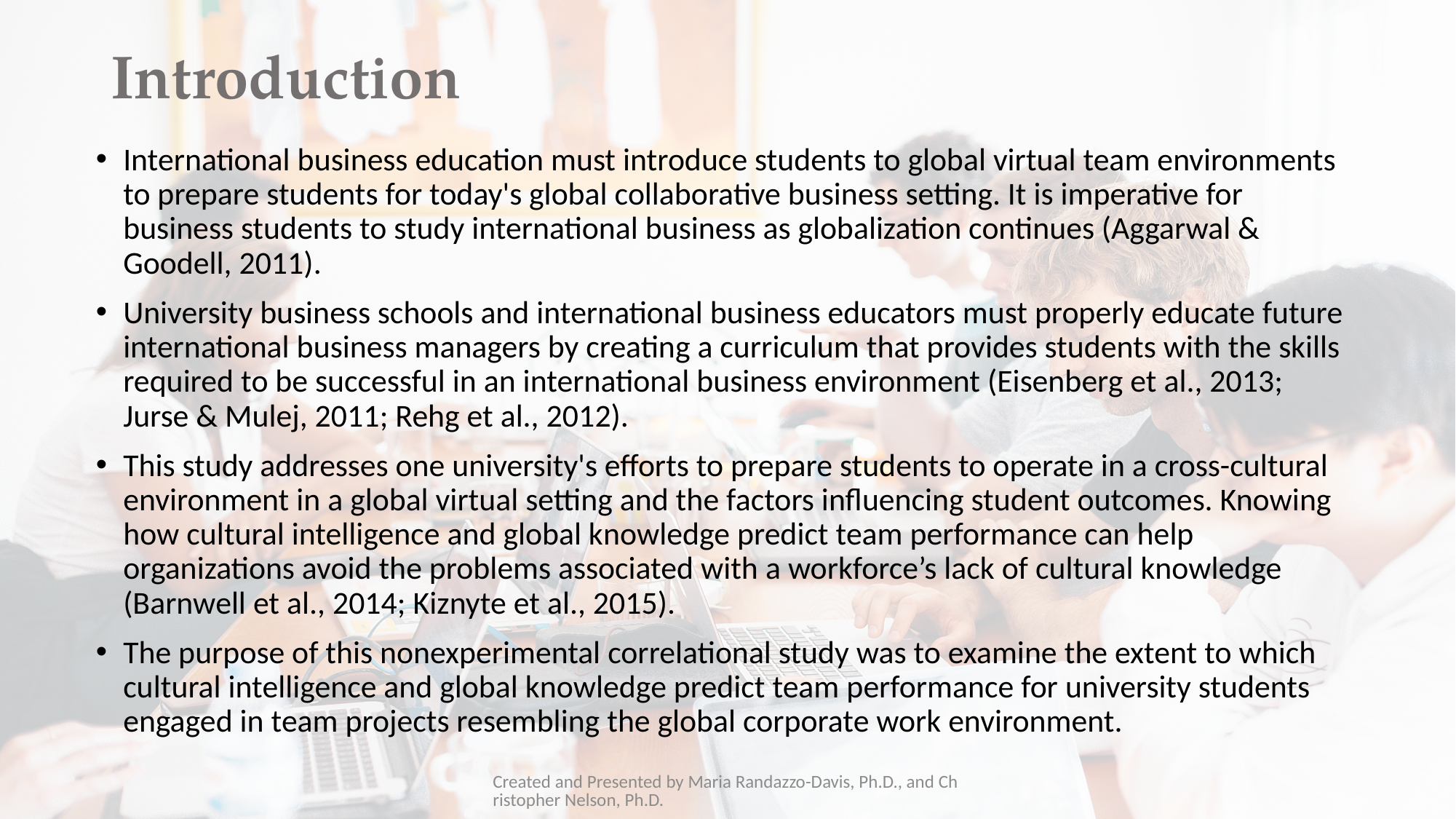

# Introduction
International business education must introduce students to global virtual team environments to prepare students for today's global collaborative business setting. It is imperative for business students to study international business as globalization continues (Aggarwal & Goodell, 2011).
University business schools and international business educators must properly educate future international business managers by creating a curriculum that provides students with the skills required to be successful in an international business environment (Eisenberg et al., 2013; Jurse & Mulej, 2011; Rehg et al., 2012).
This study addresses one university's efforts to prepare students to operate in a cross-cultural environment in a global virtual setting and the factors influencing student outcomes. Knowing how cultural intelligence and global knowledge predict team performance can help organizations avoid the problems associated with a workforce’s lack of cultural knowledge (Barnwell et al., 2014; Kiznyte et al., 2015).
The purpose of this nonexperimental correlational study was to examine the extent to which cultural intelligence and global knowledge predict team performance for university students engaged in team projects resembling the global corporate work environment.
Created and Presented by Maria Randazzo-Davis, Ph.D., and Christopher Nelson, Ph.D.